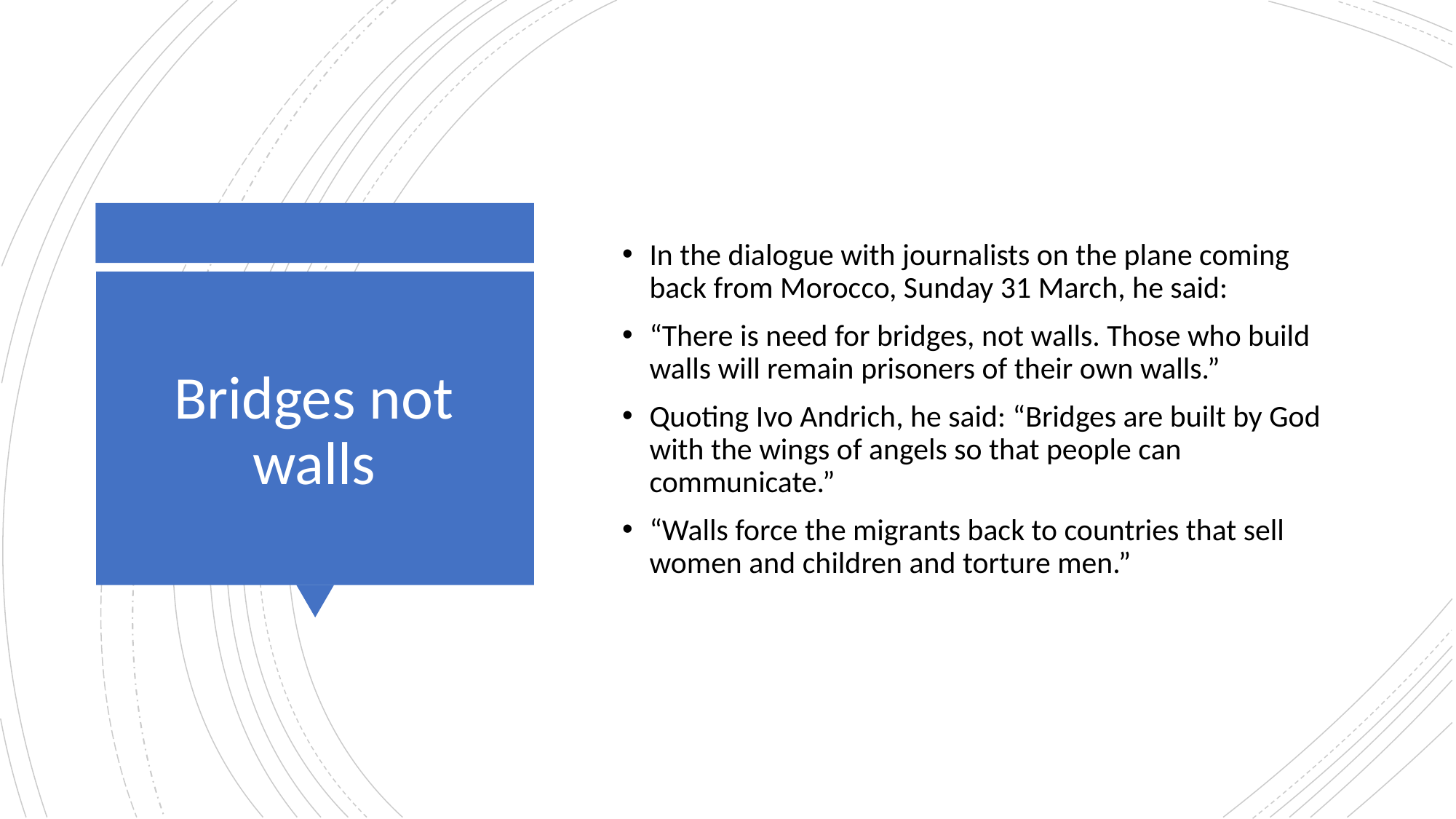

In the dialogue with journalists on the plane coming back from Morocco, Sunday 31 March, he said:
“There is need for bridges, not walls. Those who build walls will remain prisoners of their own walls.”
Quoting Ivo Andrich, he said: “Bridges are built by God with the wings of angels so that people can communicate.”
“Walls force the migrants back to countries that sell women and children and torture men.”

# Bridges not walls